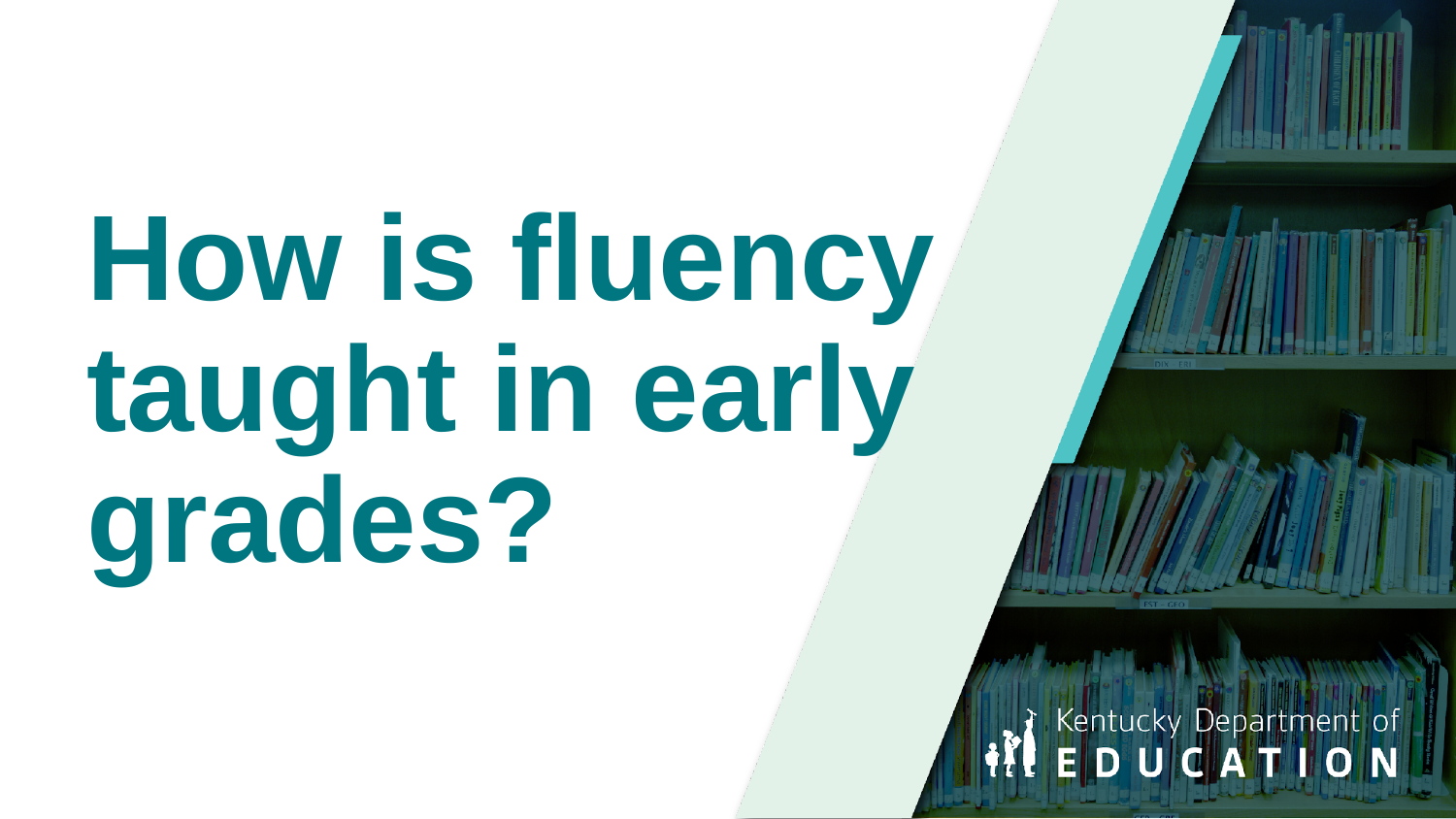

# How is fluency taught in early grades?